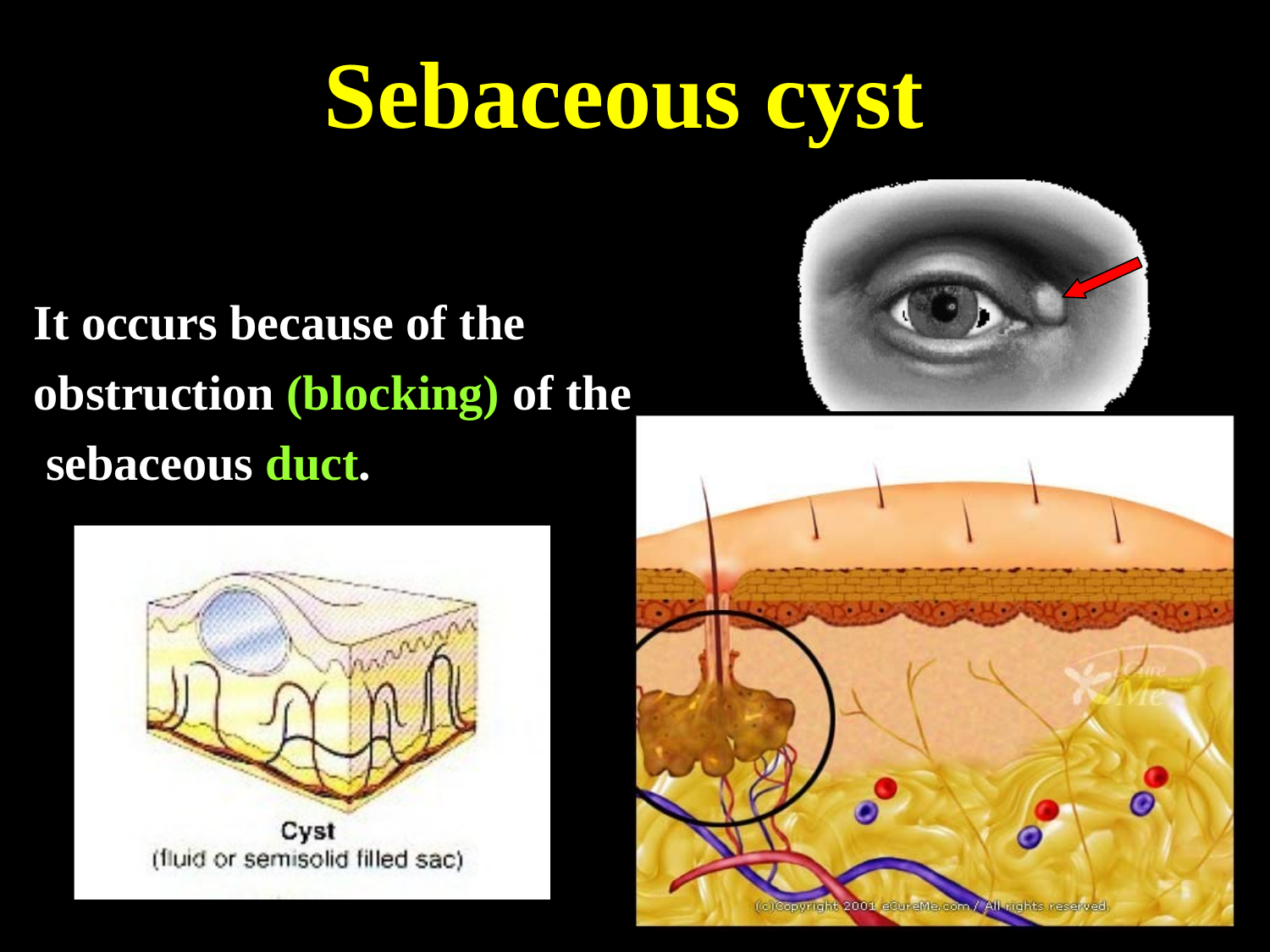

Sebaceous cyst

It occurs because of the  obstruction (blocking) of the  sebaceous duct.